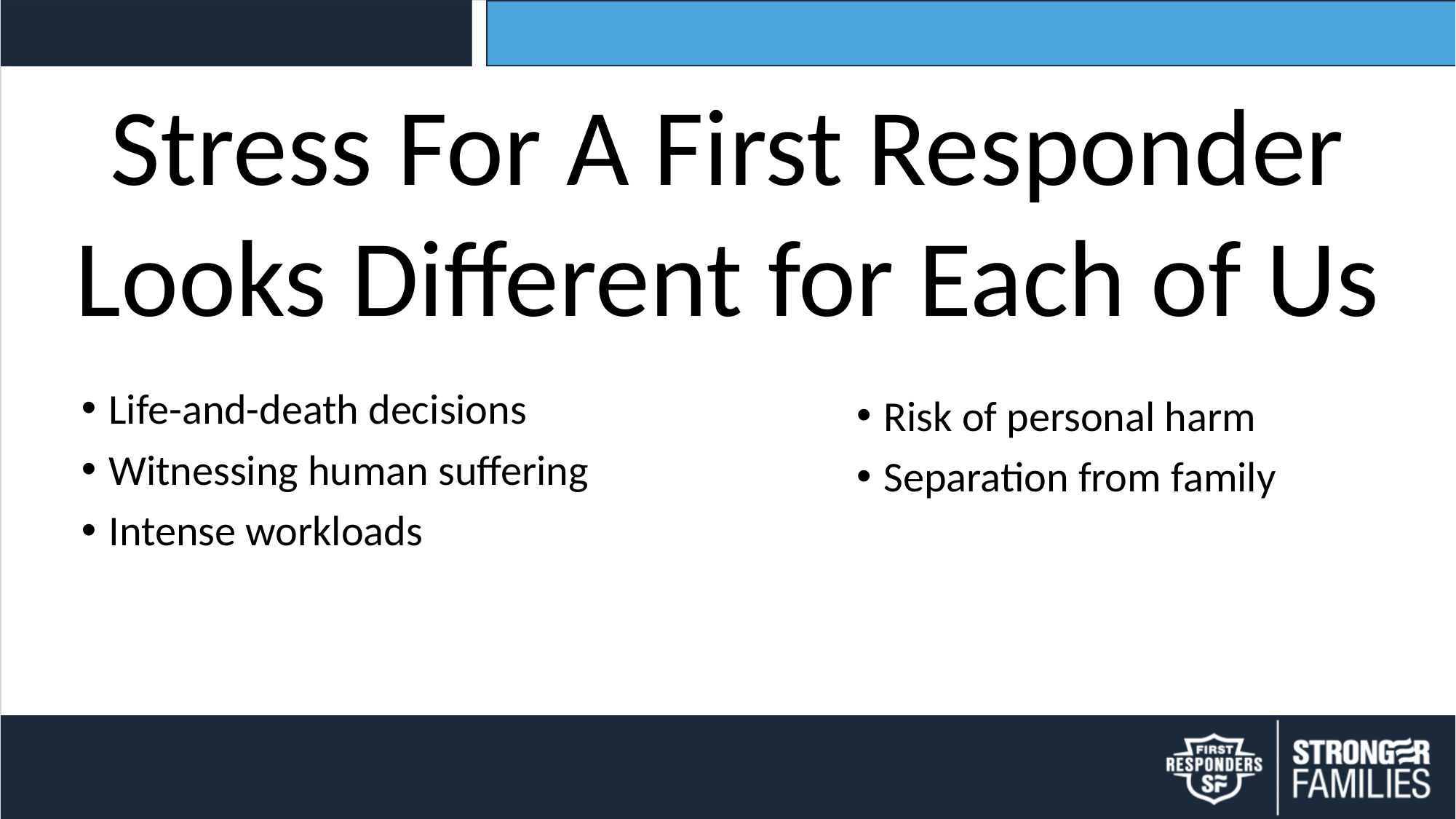

Stress For A First Responder
Looks Different for Each of Us
Life-and-death decisions
Witnessing human suffering
Intense workloads
Risk of personal harm
Separation from family